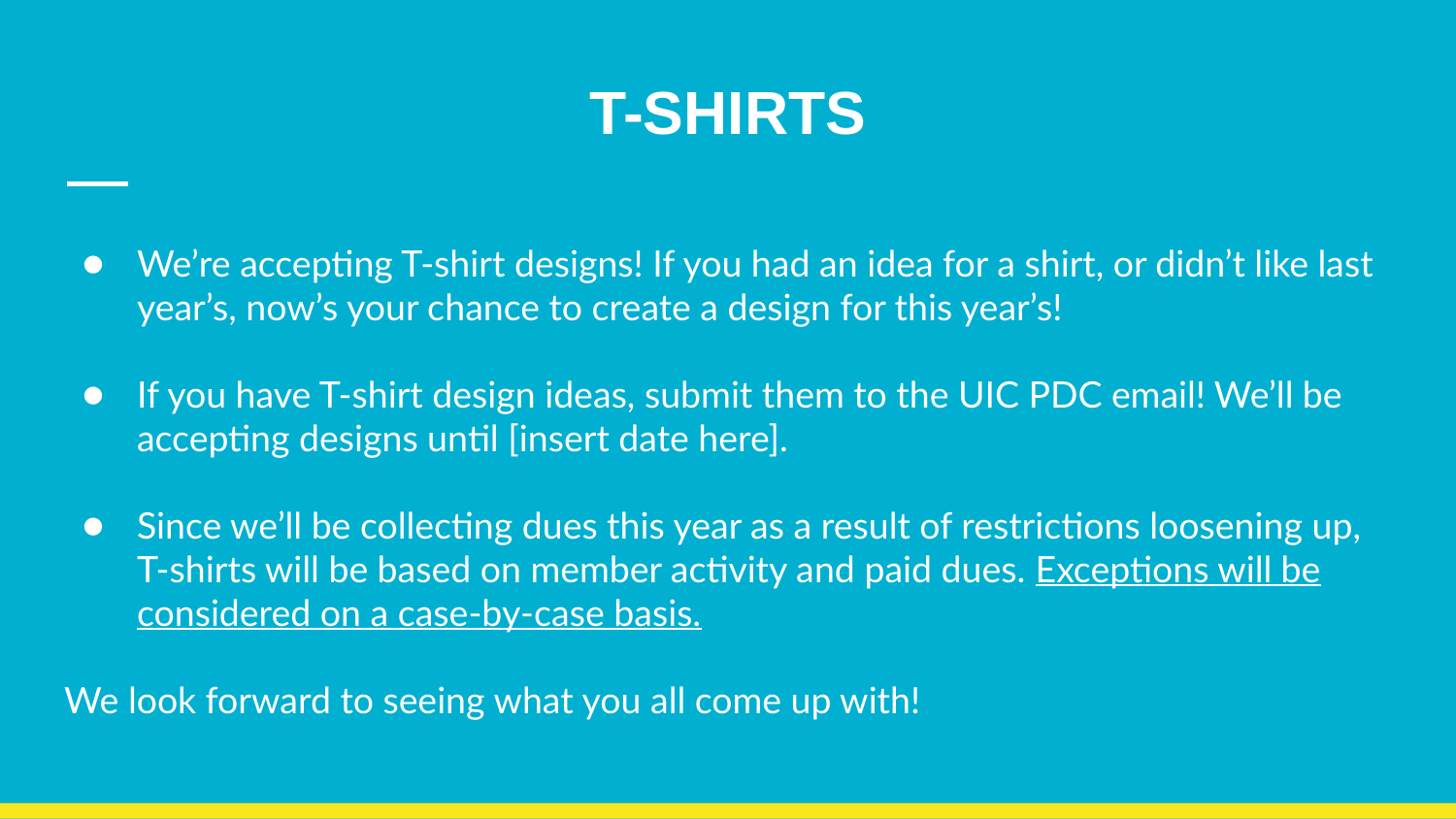

# T-SHIRTS
We’re accepting T-shirt designs! If you had an idea for a shirt, or didn’t like last year’s, now’s your chance to create a design for this year’s!

If you have T-shirt design ideas, submit them to the UIC PDC email! We’ll be accepting designs until [insert date here].

Since we’ll be collecting dues this year as a result of restrictions loosening up, T-shirts will be based on member activity and paid dues. Exceptions will be considered on a case-by-case basis.

We look forward to seeing what you all come up with!